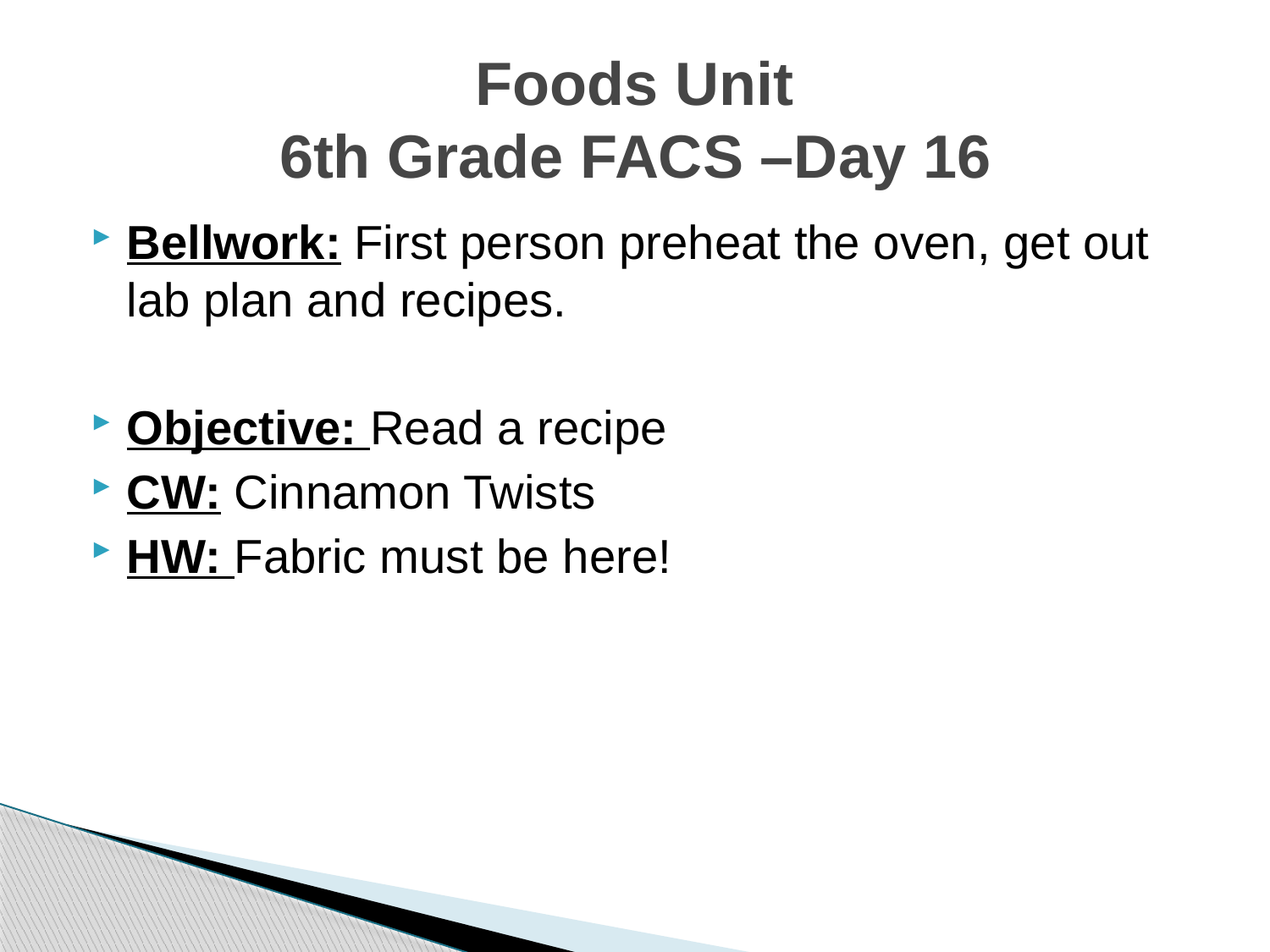

# Foods Unit 6th Grade FACS –Day 16
Bellwork: First person preheat the oven, get out lab plan and recipes.

Objective: Read a recipe
CW: Cinnamon Twists
HW: Fabric must be here!